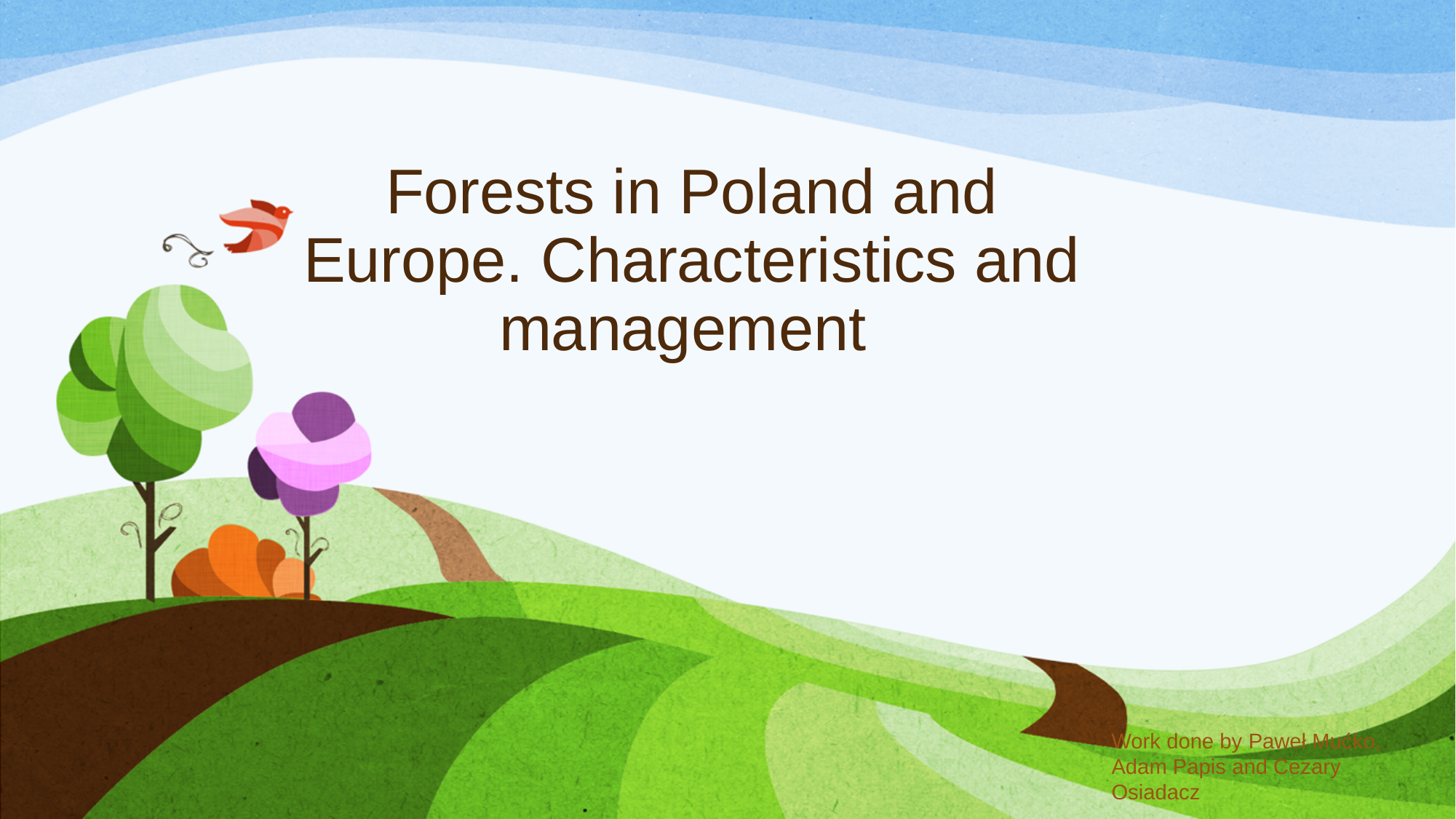

# Forests in Poland and Europe. Characteristics and management

Work done by Paweł Mućko,
Adam Papis and Cezary Osiadacz